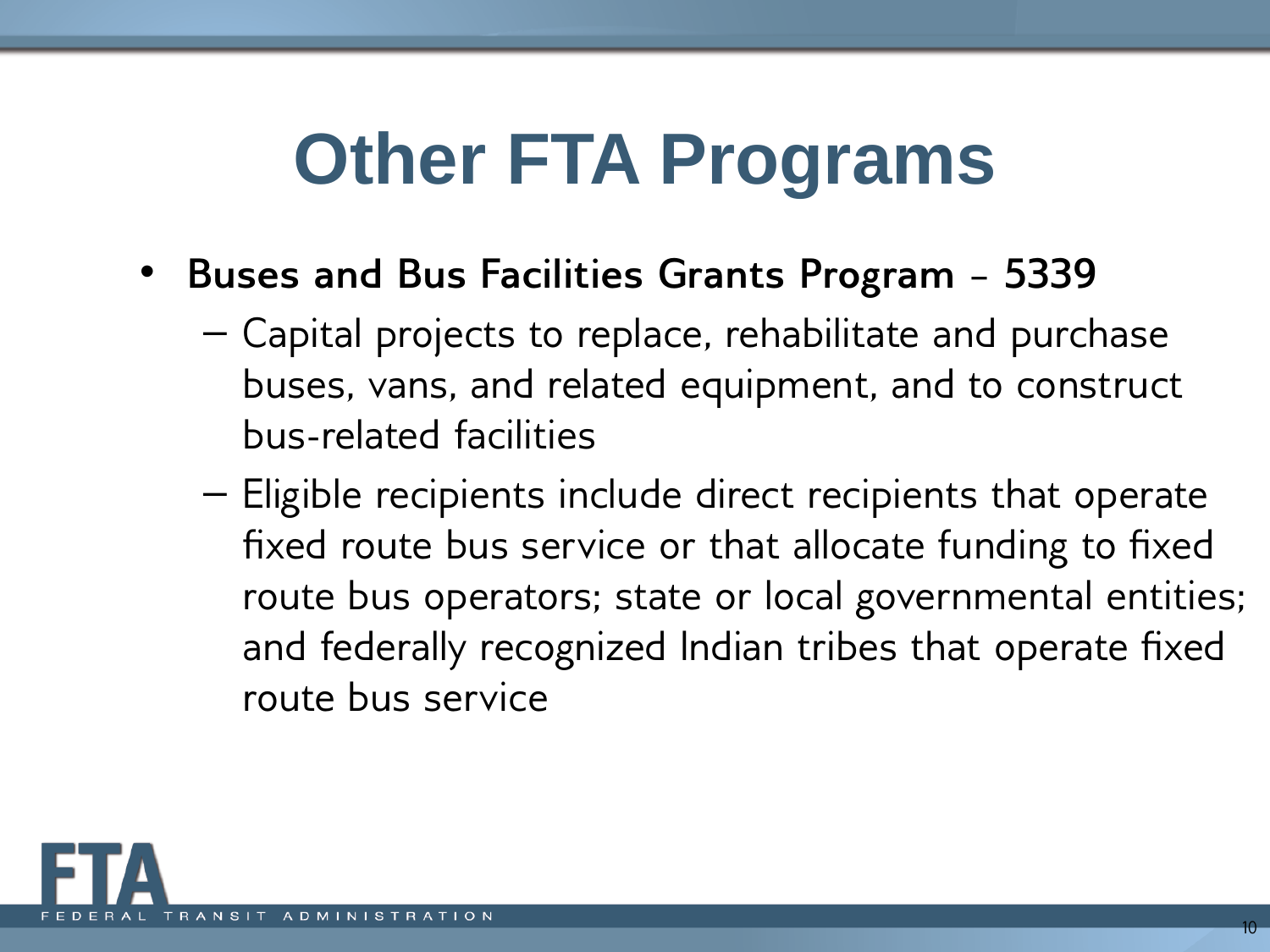

# Other FTA Programs
Buses and Bus Facilities Grants Program – 5339
Capital projects to replace, rehabilitate and purchase buses, vans, and related equipment, and to construct bus-related facilities
Eligible recipients include direct recipients that operate fixed route bus service or that allocate funding to fixed route bus operators; state or local governmental entities; and federally recognized Indian tribes that operate fixed route bus service

10